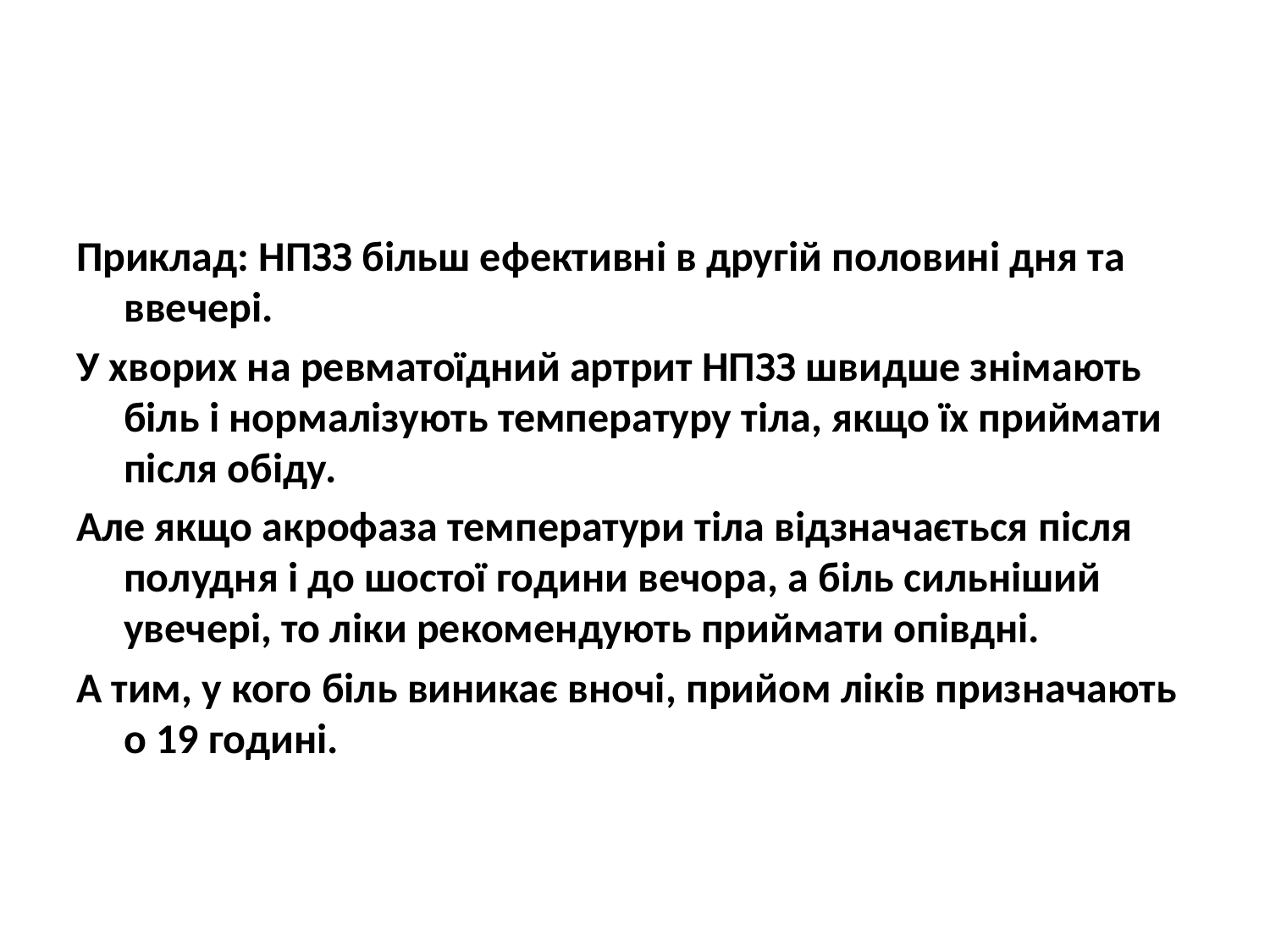

#
Приклад: НПЗЗ більш ефективні в другій половині дня та ввечері.
У хворих на ревматоїдний артрит НПЗЗ швидше знімають біль і нормалізують температуру тіла, якщо їх приймати після обіду.
Але якщо акрофаза температури тіла відзначається після полудня і до шостої години вечора, а біль сильніший увечері, то ліки рекомендують приймати опівдні.
А тим, у кого біль виникає вночі, прийом ліків призначають о 19 годині.